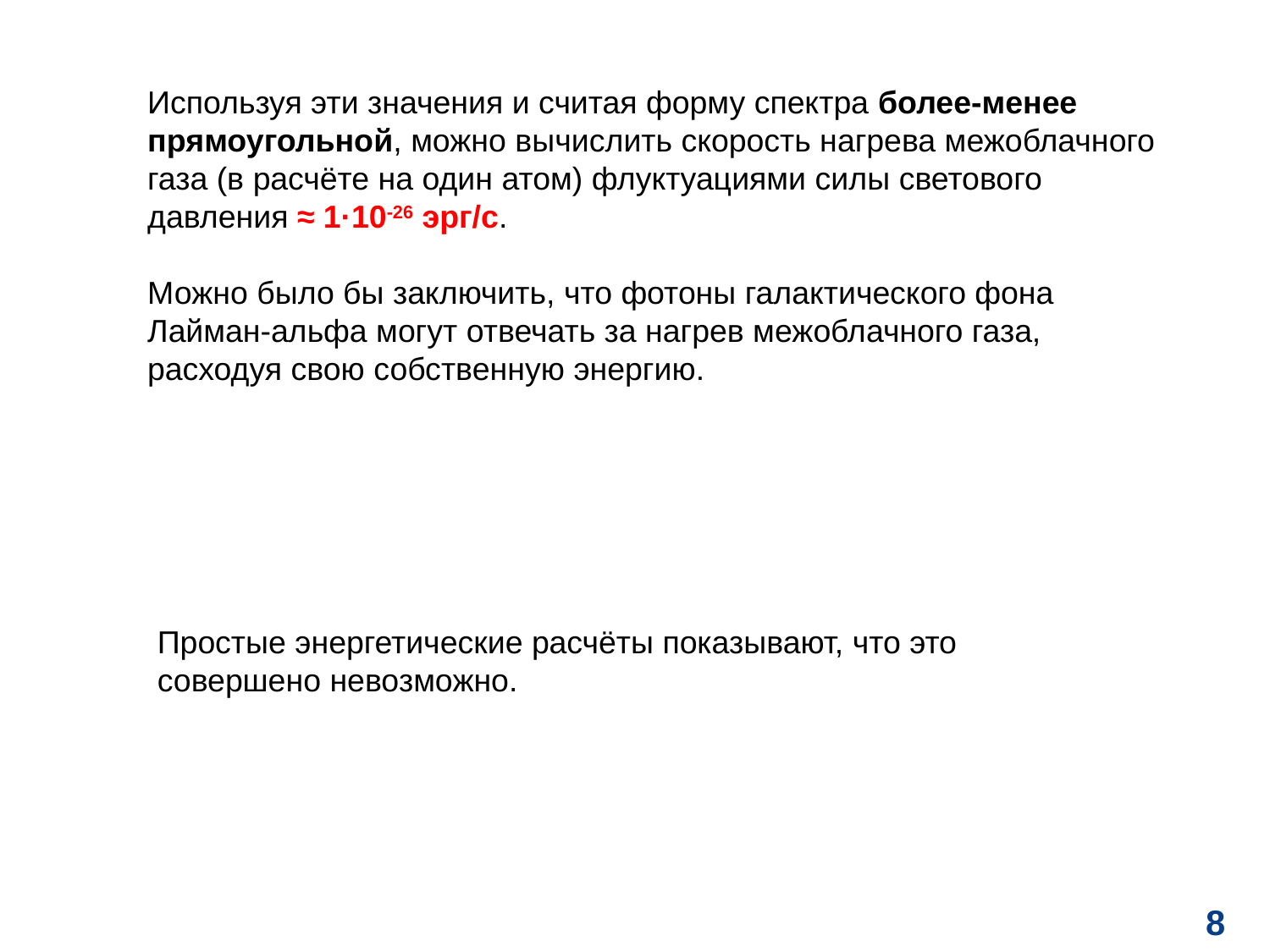

Используя эти значения и считая форму спектра более-менее прямоугольной, можно вычислить скорость нагрева межоблачного газа (в расчёте на один атом) флуктуациями силы светового давления ≈ 1·10-26 эрг/с.

Можно было бы заключить, что фотоны галактического фона Лайман-альфа могут отвечать за нагрев межоблачного газа, расходуя свою собственную энергию.
Простые энергетические расчёты показывают, что это совершено невозможно.
8